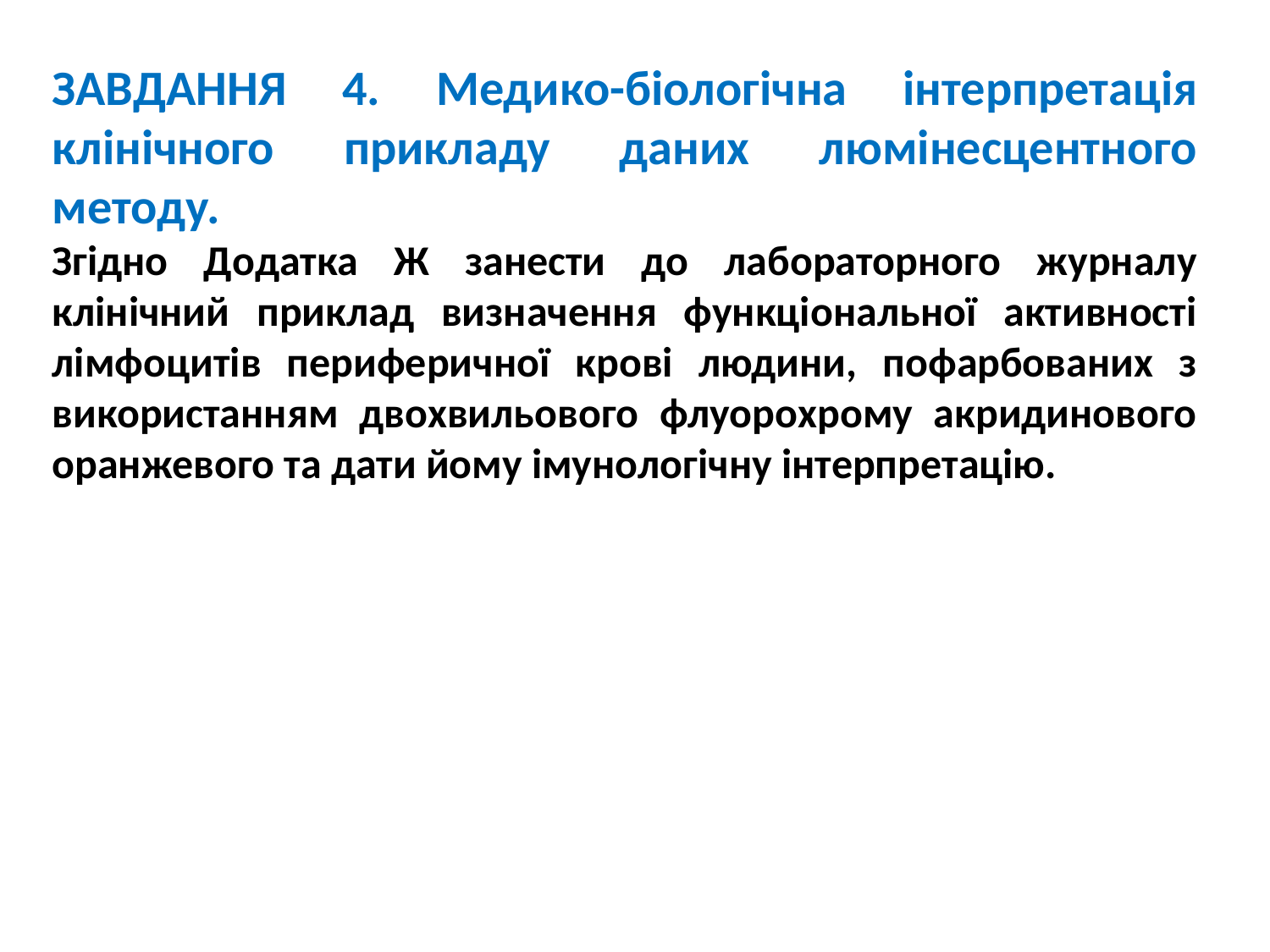

ЗАВДАННЯ 4. Медико-біологічна інтерпретація клінічного прикладу даних люмінесцентного методу.
Згідно Додатка Ж занести до лабораторного журналу клінічний приклад визначення функціональної активності лімфоцитів периферичної крові людини, пофарбованих з використанням двохвильового флуорохрому акридинового оранжевого та дати йому імунологічну інтерпретацію.